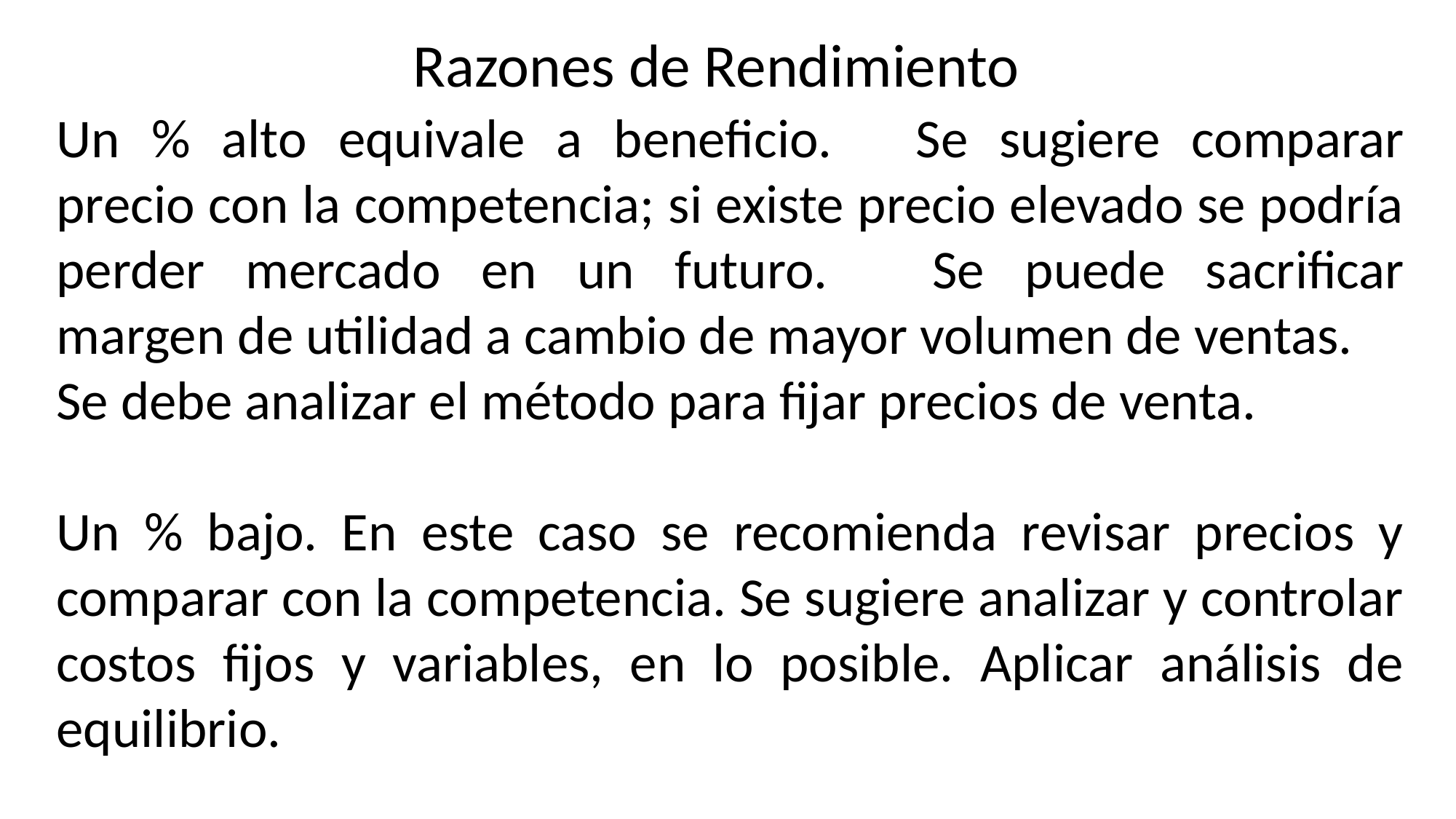

Razones de Rendimiento
Un % alto equivale a beneficio.	Se sugiere comparar precio con la competencia; si existe precio elevado se podría perder mercado en un futuro.	Se puede sacrificar margen de utilidad a cambio de mayor volumen de ventas.
Se debe analizar el método para fijar precios de venta.

Un % bajo. En este caso se recomienda revisar precios y comparar con la competencia. Se sugiere analizar y controlar costos fijos y variables, en lo posible. Aplicar análisis de equilibrio.